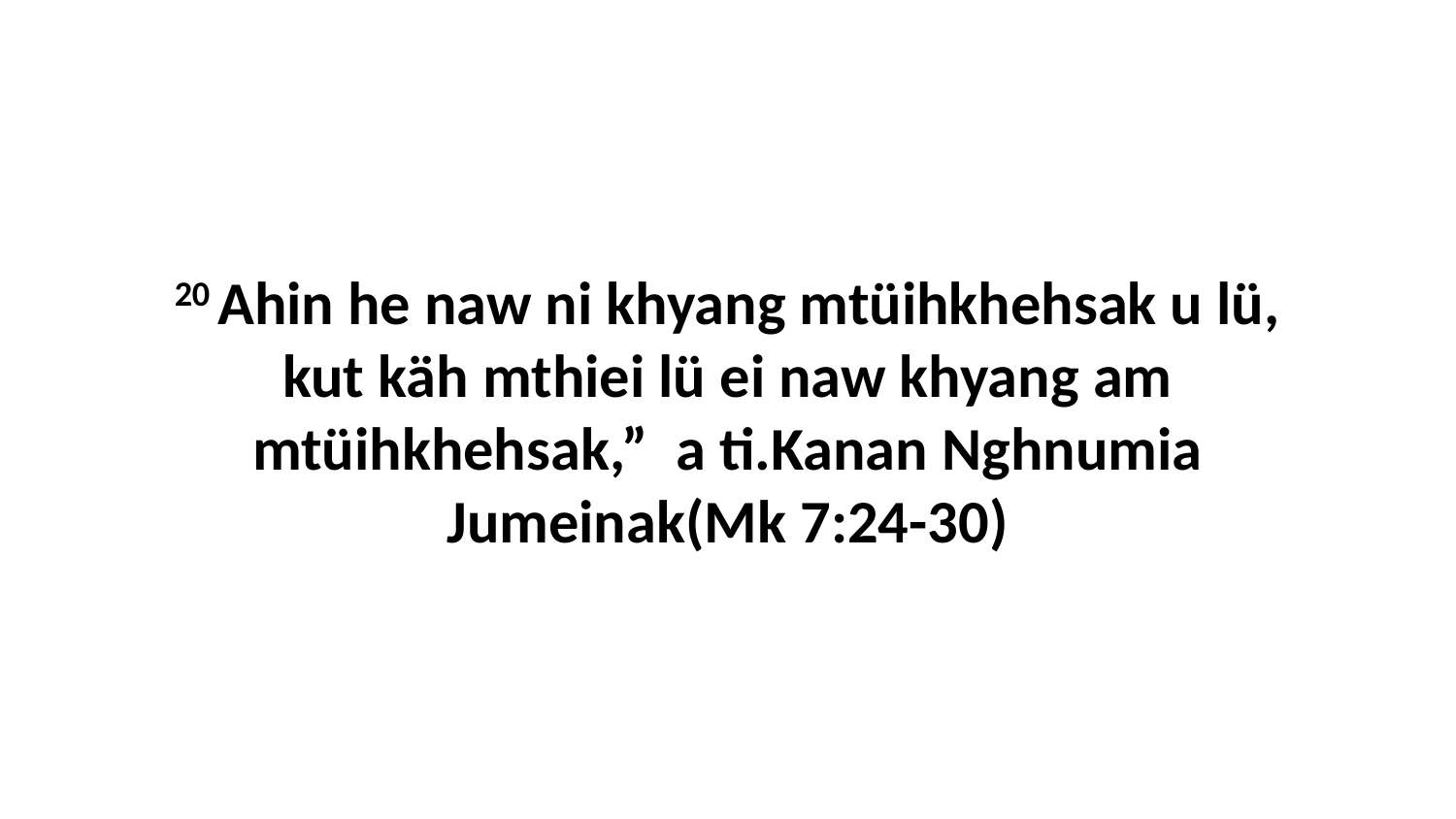

20 Ahin he naw ni khyang mtüihkhehsak u lü, kut käh mthiei lü ei naw khyang am mtüihkhehsak,”  a ti.Kanan Nghnumia Jumeinak(Mk 7:24-30)